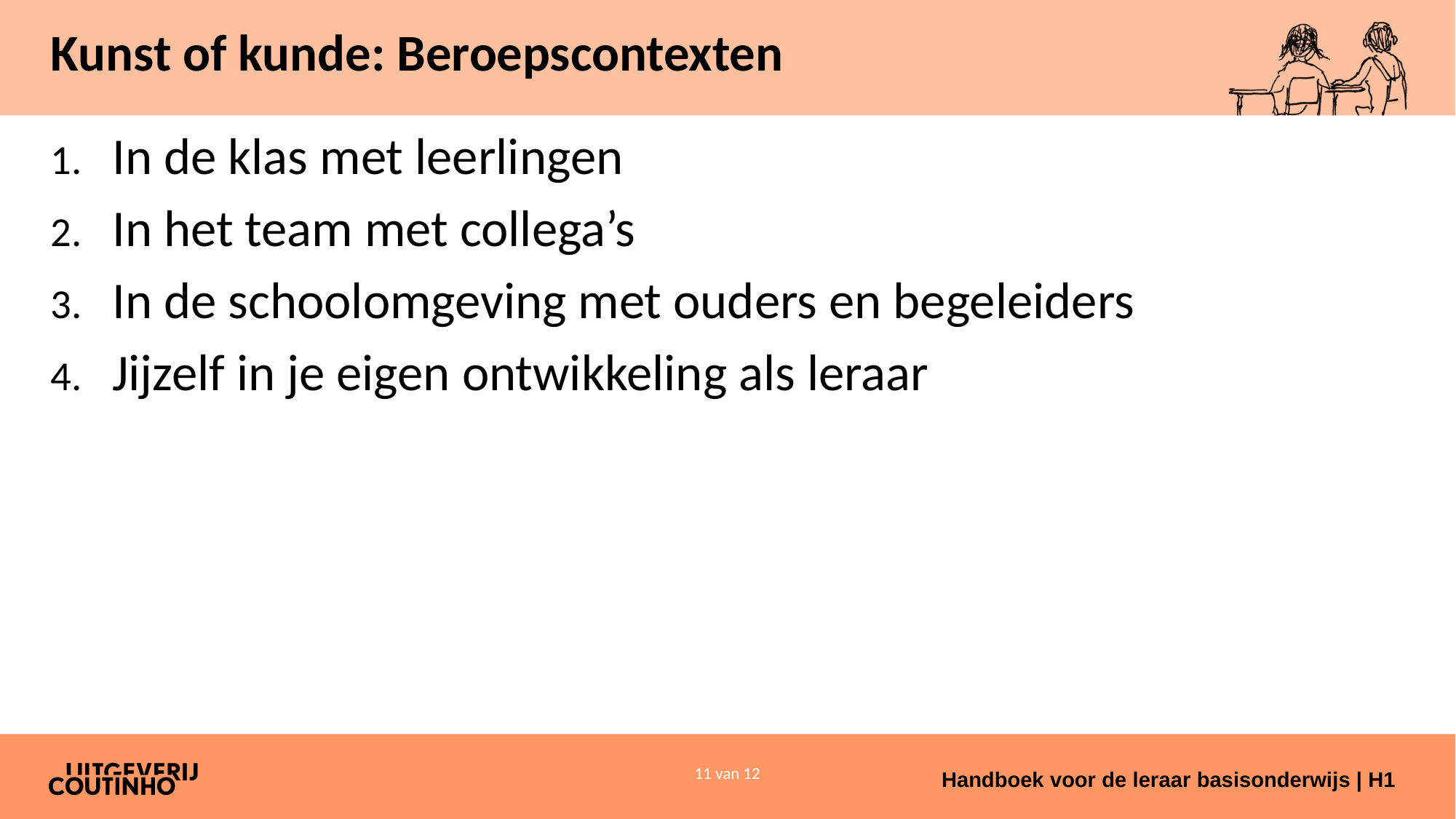

# Kunst of kunde: Beroepscontexten
In de klas met leerlingen
In het team met collega’s
In de schoolomgeving met ouders en begeleiders
Jijzelf in je eigen ontwikkeling als leraar